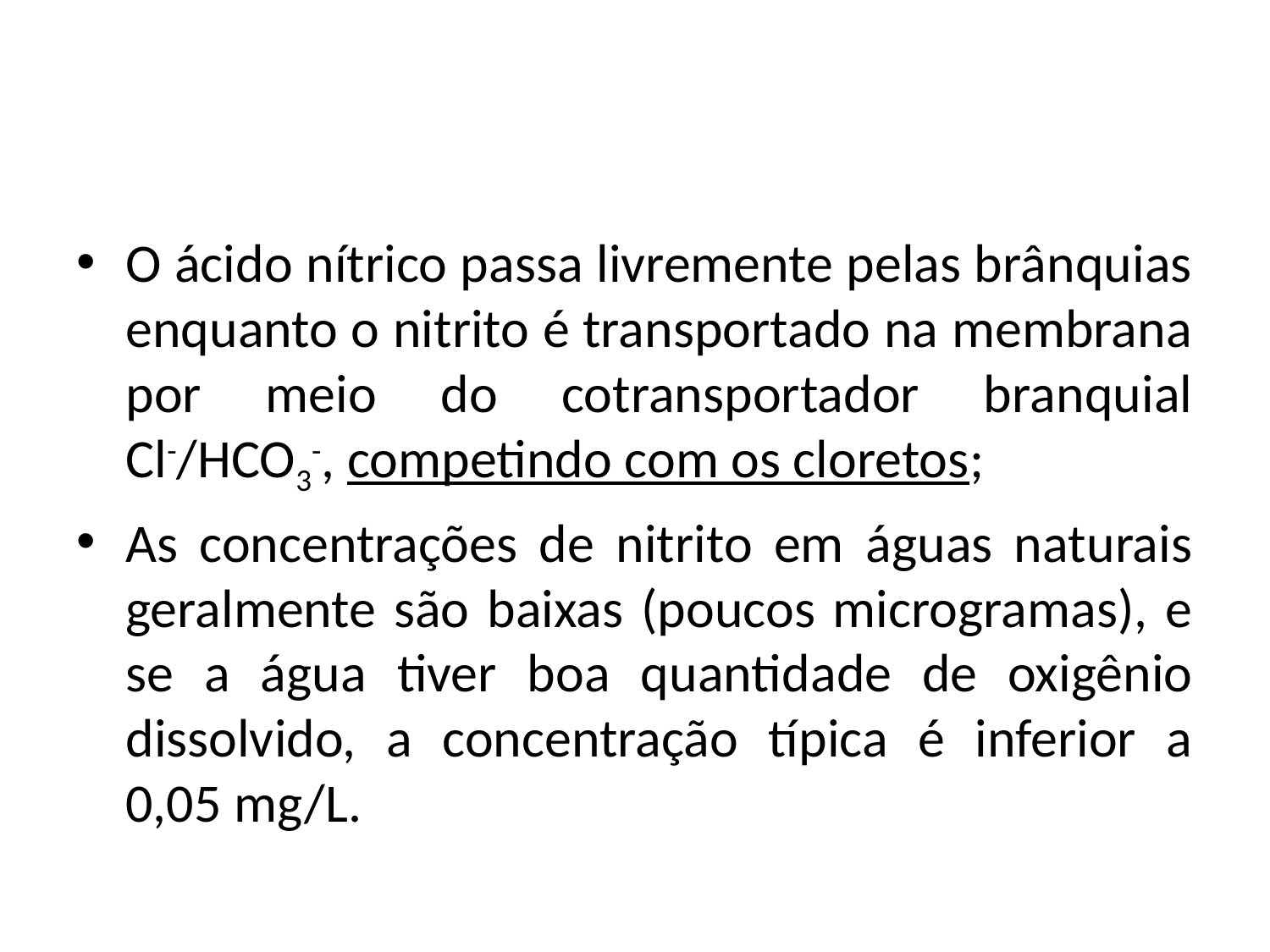

#
O ácido nítrico passa livremente pelas brânquias enquanto o nitrito é transportado na membrana por meio do cotransportador branquial Cl-/HCO3-, competindo com os cloretos;
As concentrações de nitrito em águas naturais geralmente são baixas (poucos microgramas), e se a água tiver boa quantidade de oxigênio dissolvido, a concentração típica é inferior a 0,05 mg/L.